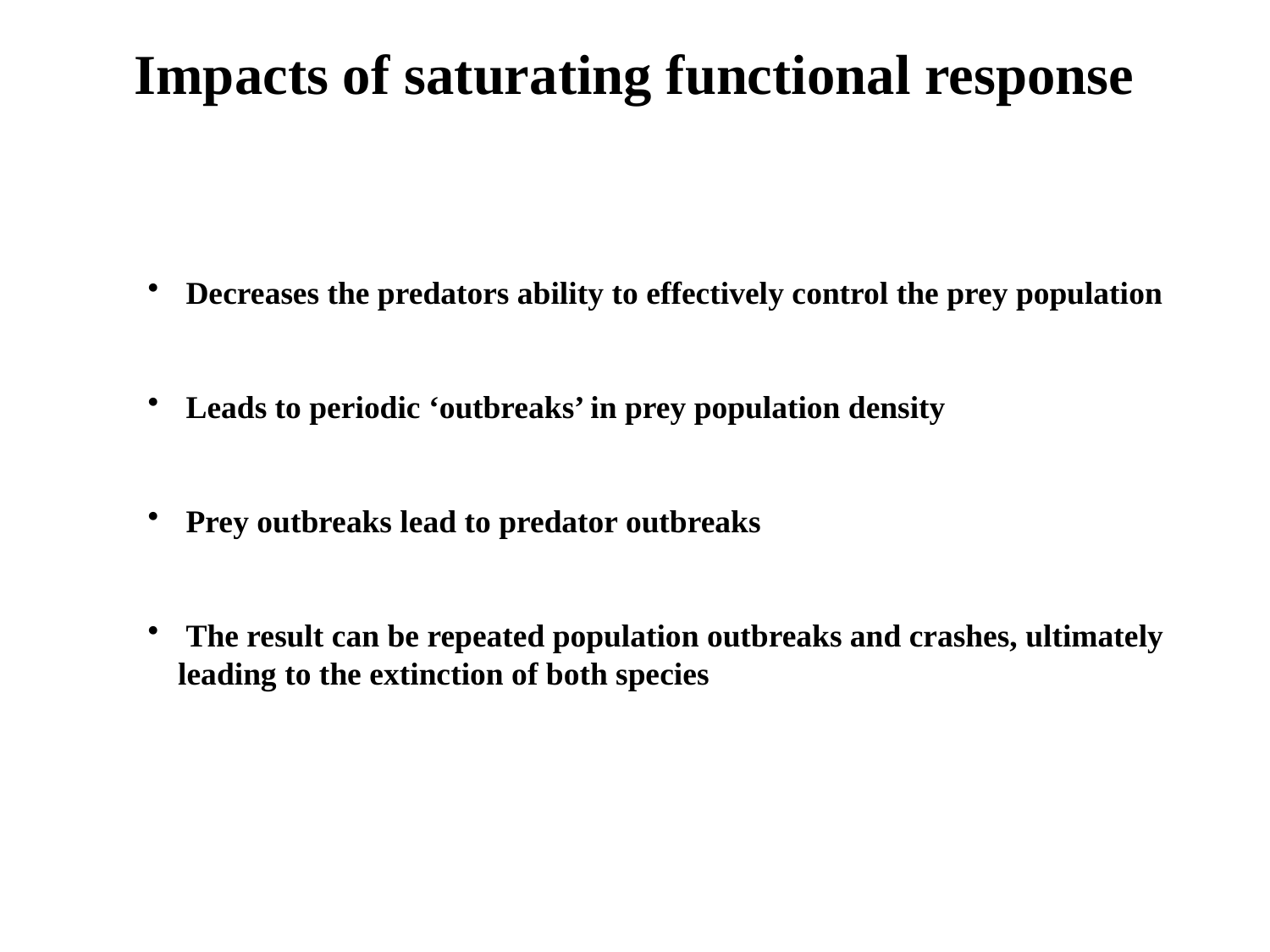

Impacts of saturating functional response
 Decreases the predators ability to effectively control the prey population

 Leads to periodic ‘outbreaks’ in prey population density

 Prey outbreaks lead to predator outbreaks

 The result can be repeated population outbreaks and crashes, ultimately leading to the extinction of both species